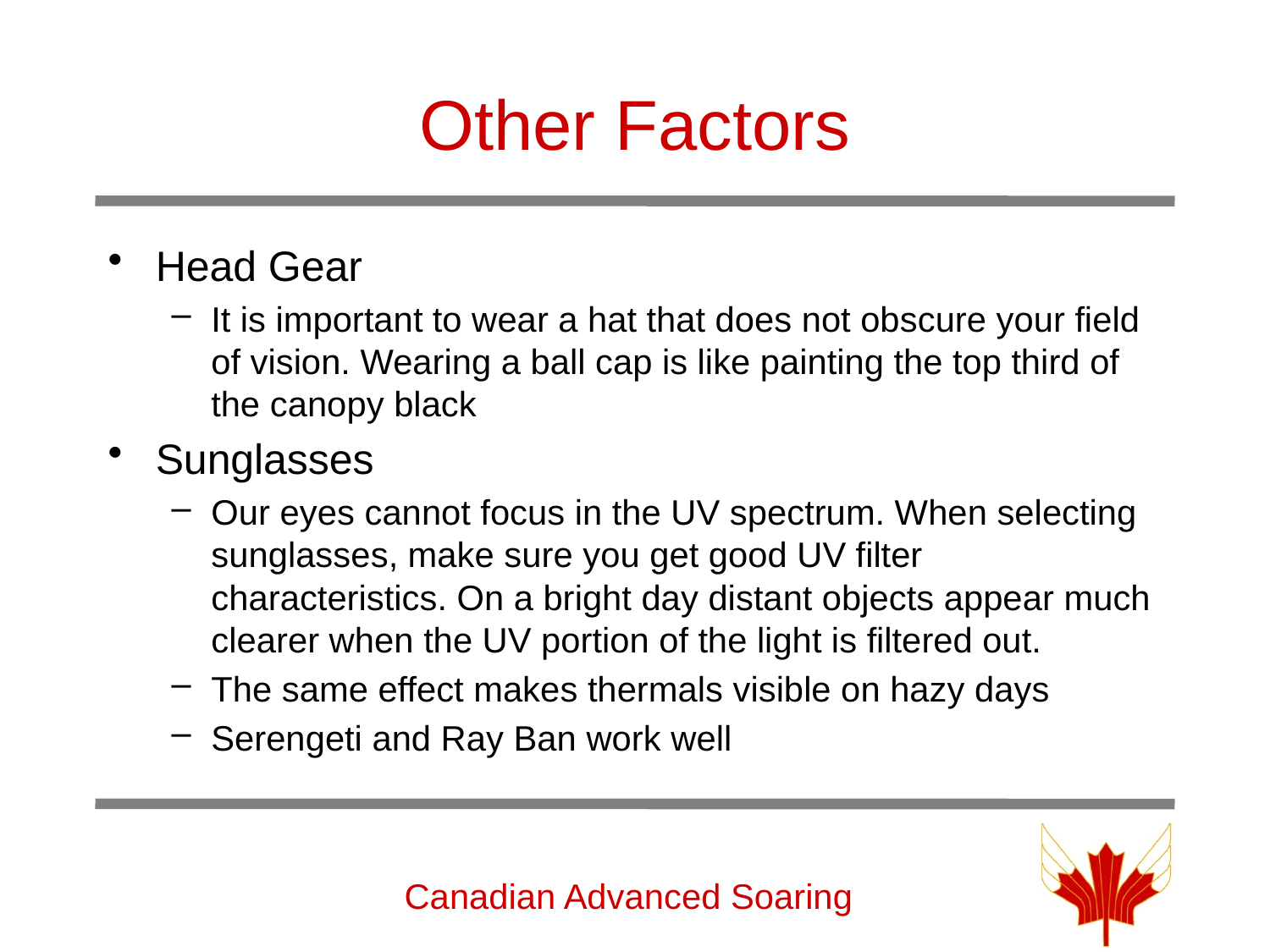

# Other Factors
Head Gear
It is important to wear a hat that does not obscure your field of vision. Wearing a ball cap is like painting the top third of the canopy black
Sunglasses
Our eyes cannot focus in the UV spectrum. When selecting sunglasses, make sure you get good UV filter characteristics. On a bright day distant objects appear much clearer when the UV portion of the light is filtered out.
The same effect makes thermals visible on hazy days
Serengeti and Ray Ban work well

Canadian Advanced Soaring